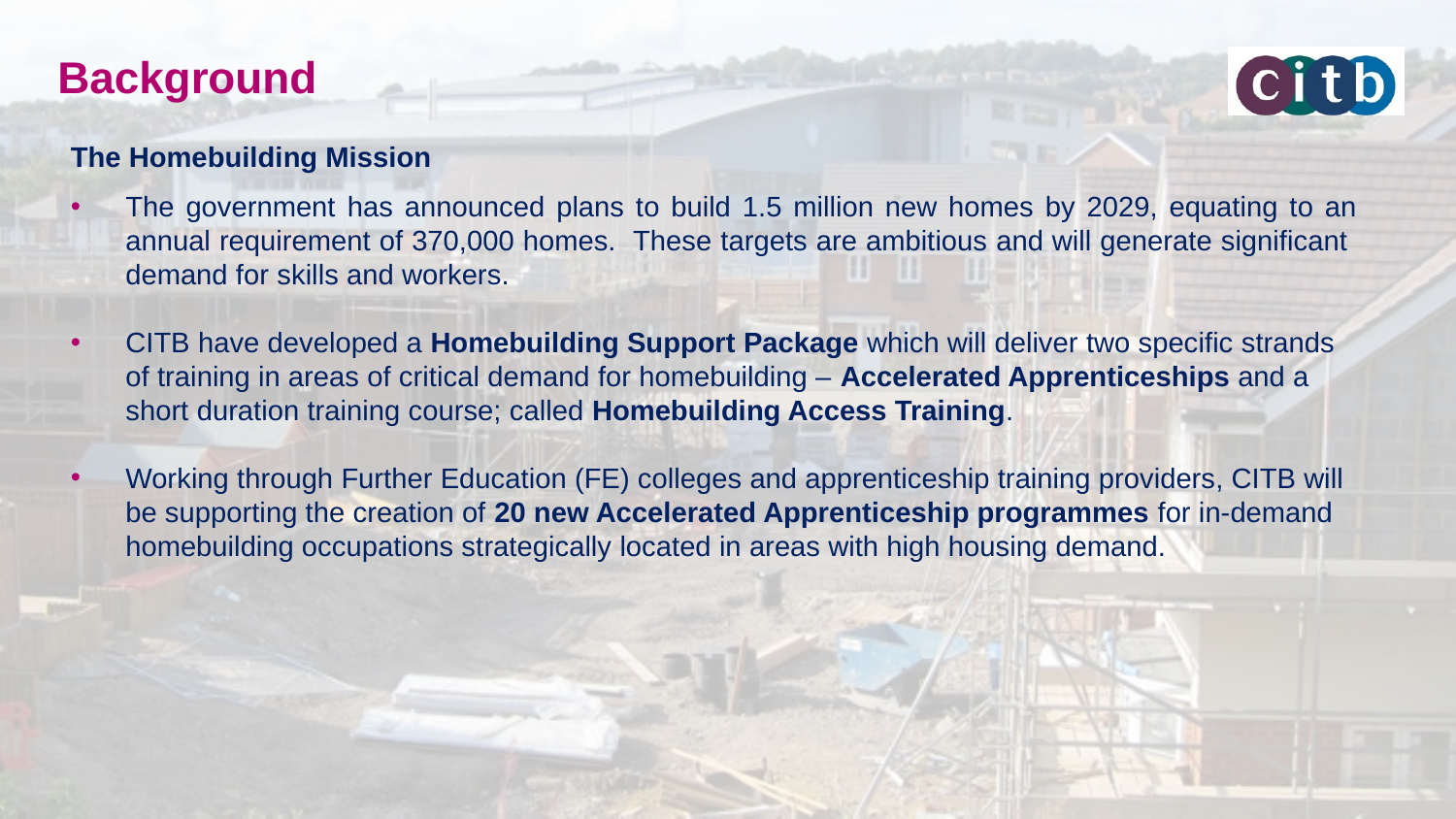

# Background

The Homebuilding Mission
The government has announced plans to build 1.5 million new homes by 2029, equating to an annual requirement of 370,000 homes.  These targets are ambitious and will generate significant  demand for skills and workers.

CITB have developed a Homebuilding Support Package which will deliver two specific strands of training in areas of critical demand for homebuilding – Accelerated Apprenticeships and a short duration training course; called Homebuilding Access Training.

Working through Further Education (FE) colleges and apprenticeship training providers, CITB will be supporting the creation of 20 new Accelerated Apprenticeship programmes for in-demand homebuilding occupations strategically located in areas with high housing demand.